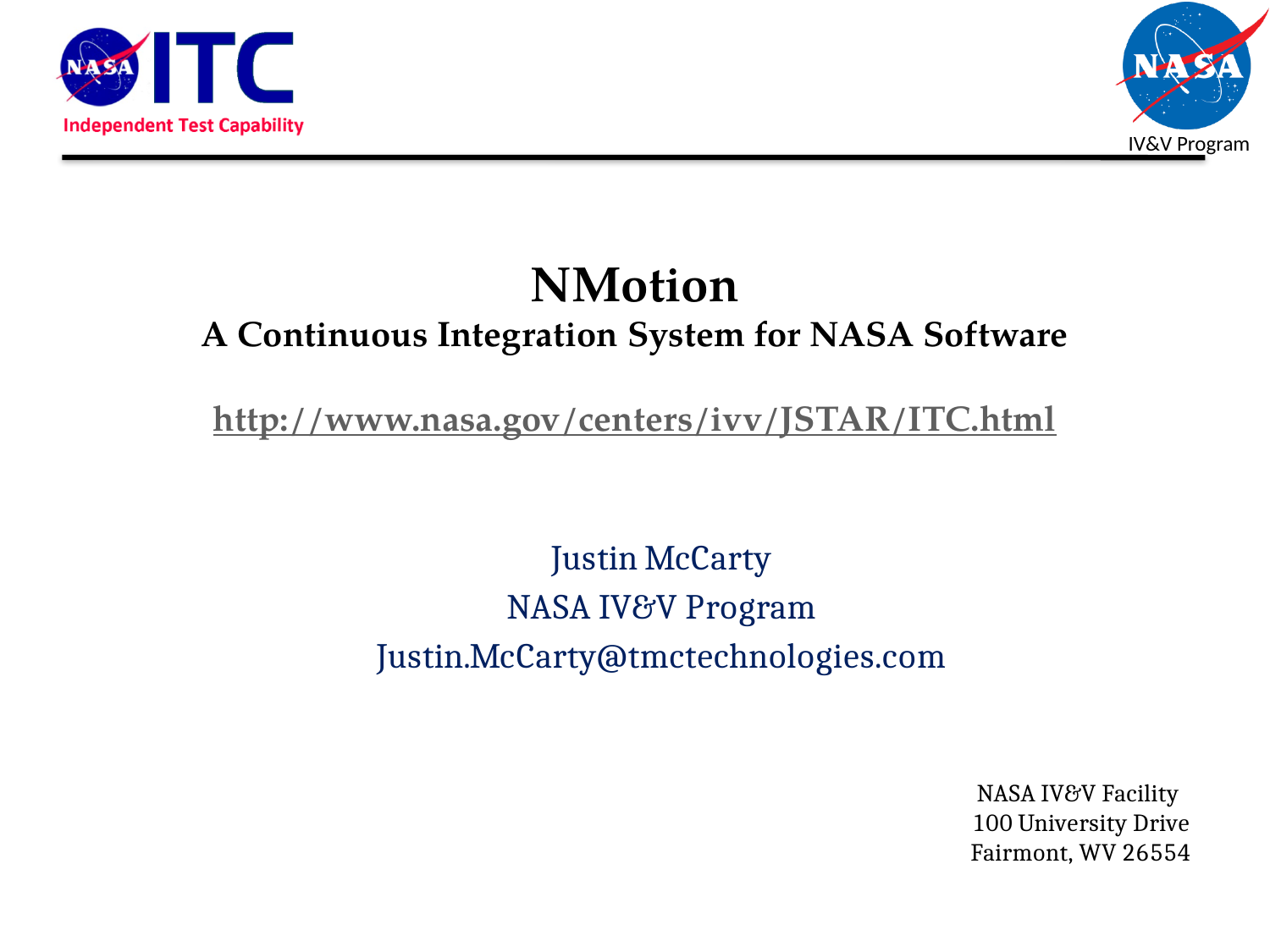

# NMotion A Continuous Integration System for NASA Software http://www.nasa.gov/centers/ivv/JSTAR/ITC.html
Justin McCarty
NASA IV&V Program
Justin.McCarty@tmctechnologies.com
NASA IV&V Facility
100 University Drive
Fairmont, WV 26554